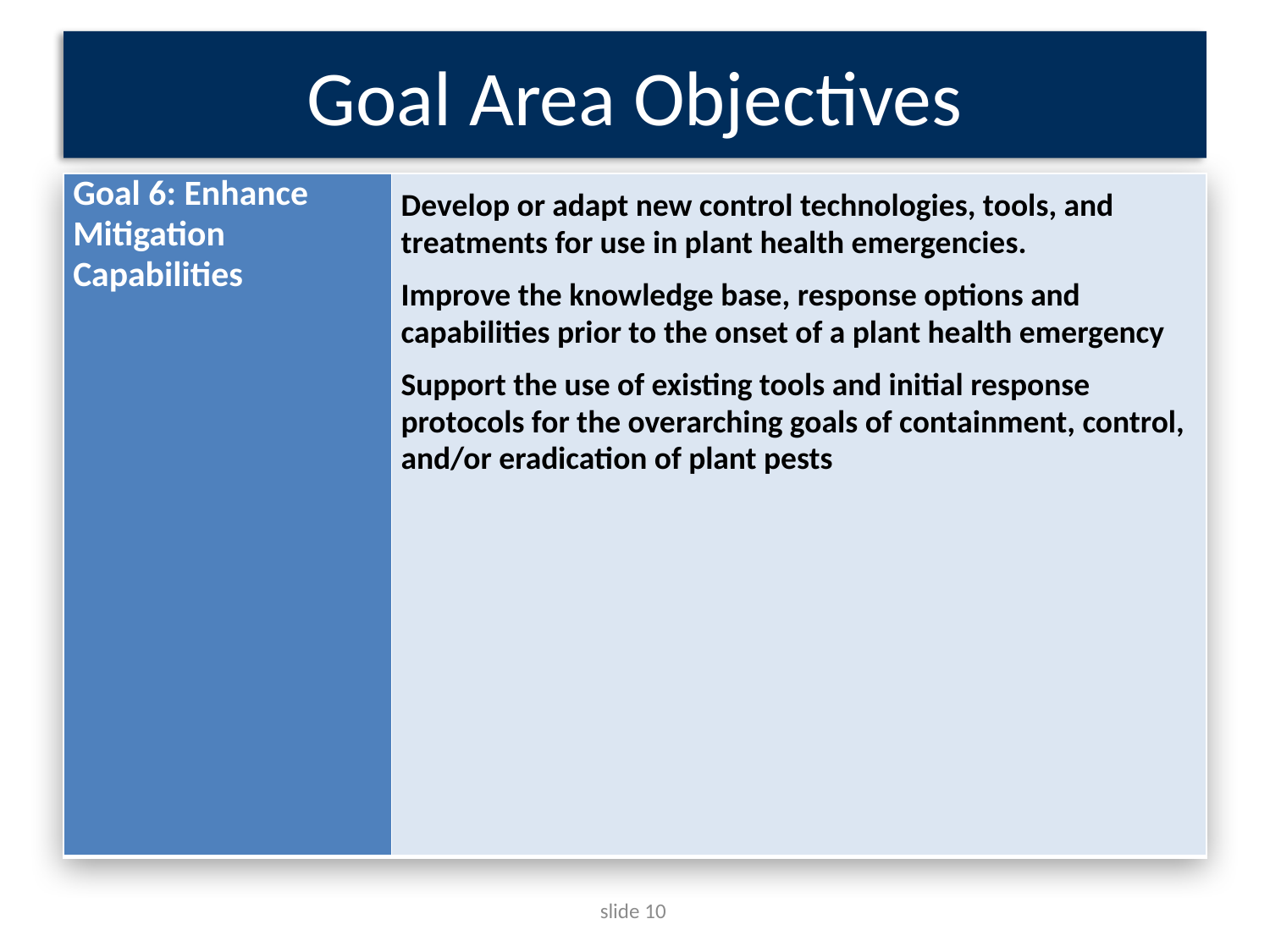

# Goal Area Objectives
| Goal 6: Enhance Mitigation Capabilities | Develop or adapt new control technologies, tools, and treatments for use in plant health emergencies.  Improve the knowledge base, response options and capabilities prior to the onset of a plant health emergency Support the use of existing tools and initial response protocols for the overarching goals of containment, control, and/or eradication of plant pests |
| --- | --- |